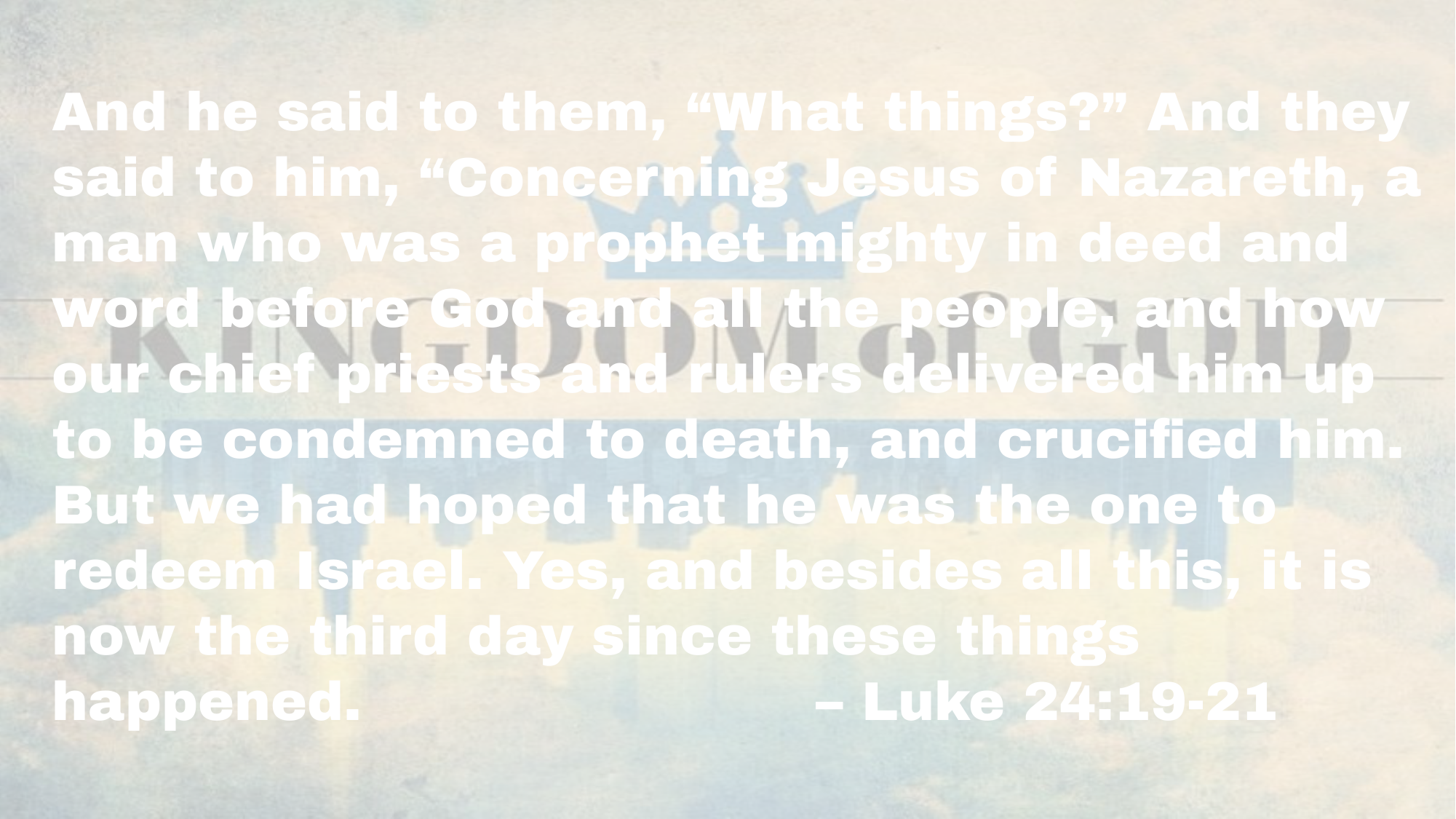

And he said to them, “What things?” And they said to him, “Concerning Jesus of Nazareth, a man who was a prophet mighty in deed and word before God and all the people, and how our chief priests and rulers delivered him up to be condemned to death, and crucified him. But we had hoped that he was the one to redeem Israel. Yes, and besides all this, it is now the third day since these things happened.			     		– Luke 24:19-21